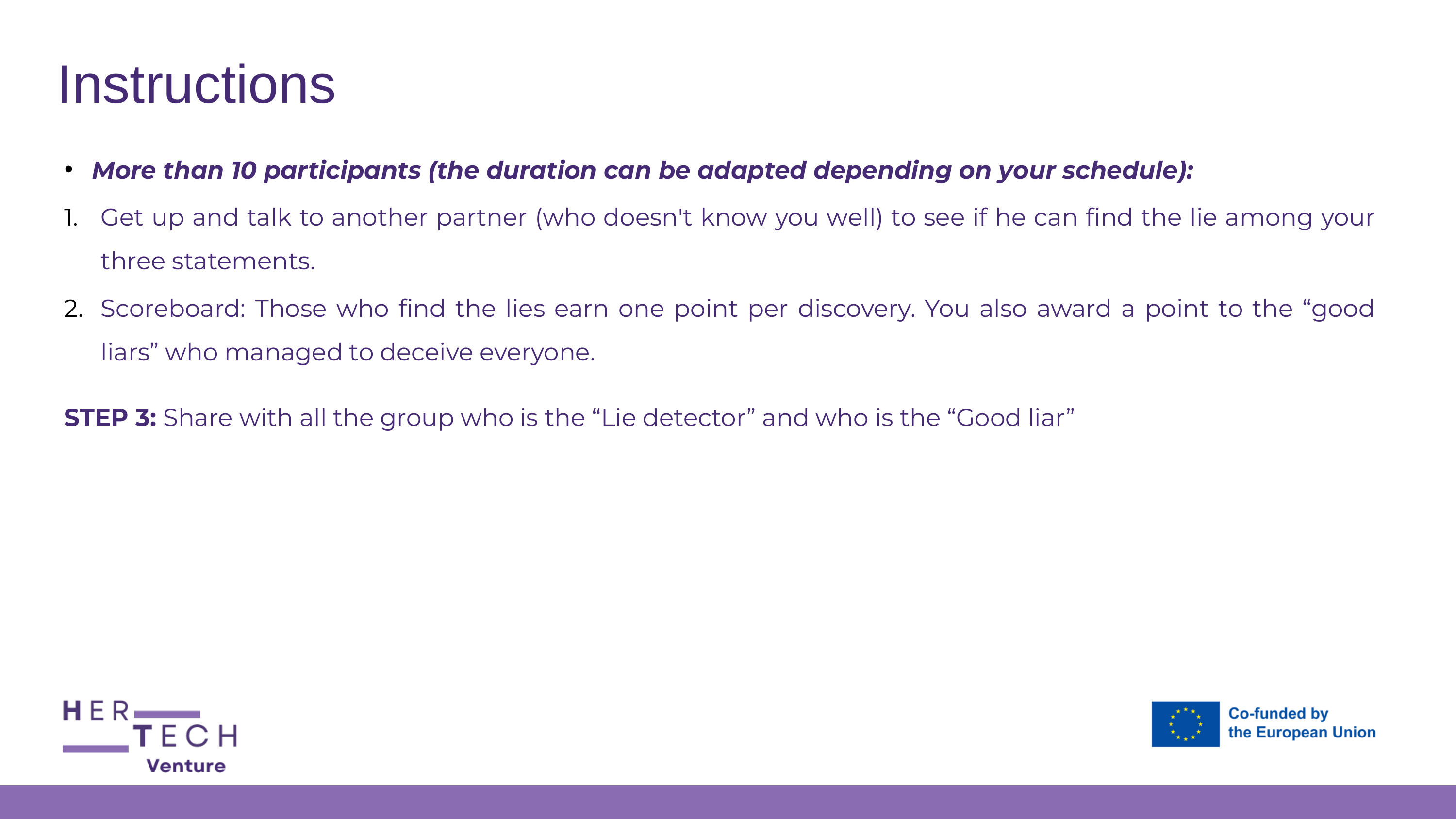

Instructions
More than 10 participants (the duration can be adapted depending on your schedule):
Get up and talk to another partner (who doesn't know you well) to see if he can find the lie among your three statements.
Scoreboard: Those who find the lies earn one point per discovery. You also award a point to the “good liars” who managed to deceive everyone.

STEP 3: Share with all the group who is the “Lie detector” and who is the “Good liar”